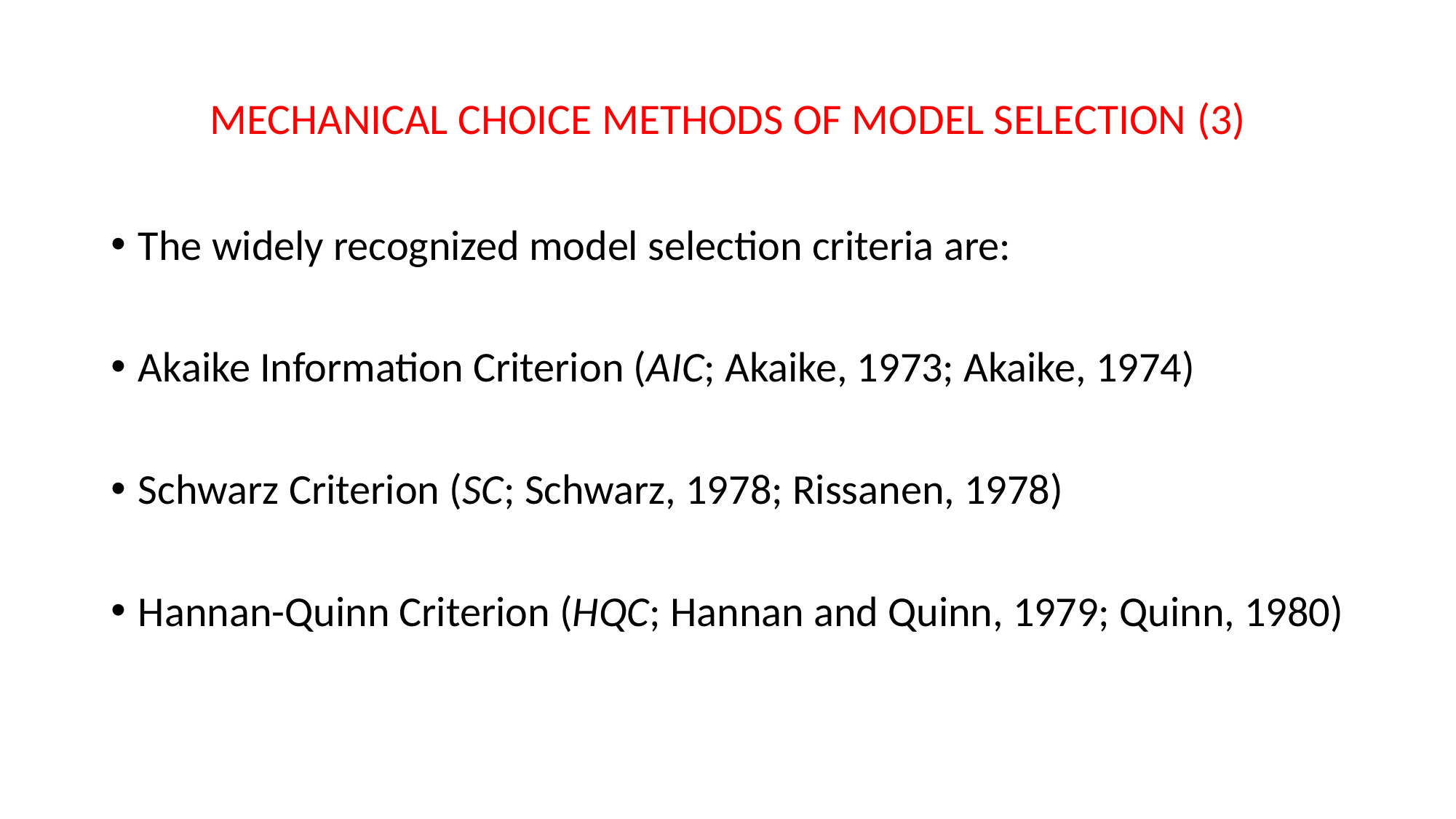

# MECHANICAL CHOICE METHODS OF MODEL SELECTION (3)
The widely recognized model selection criteria are:

Akaike Information Criterion (AIC; Akaike, 1973; Akaike, 1974)

Schwarz Criterion (SC; Schwarz, 1978; Rissanen, 1978)

Hannan-Quinn Criterion (HQC; Hannan and Quinn, 1979; Quinn, 1980)